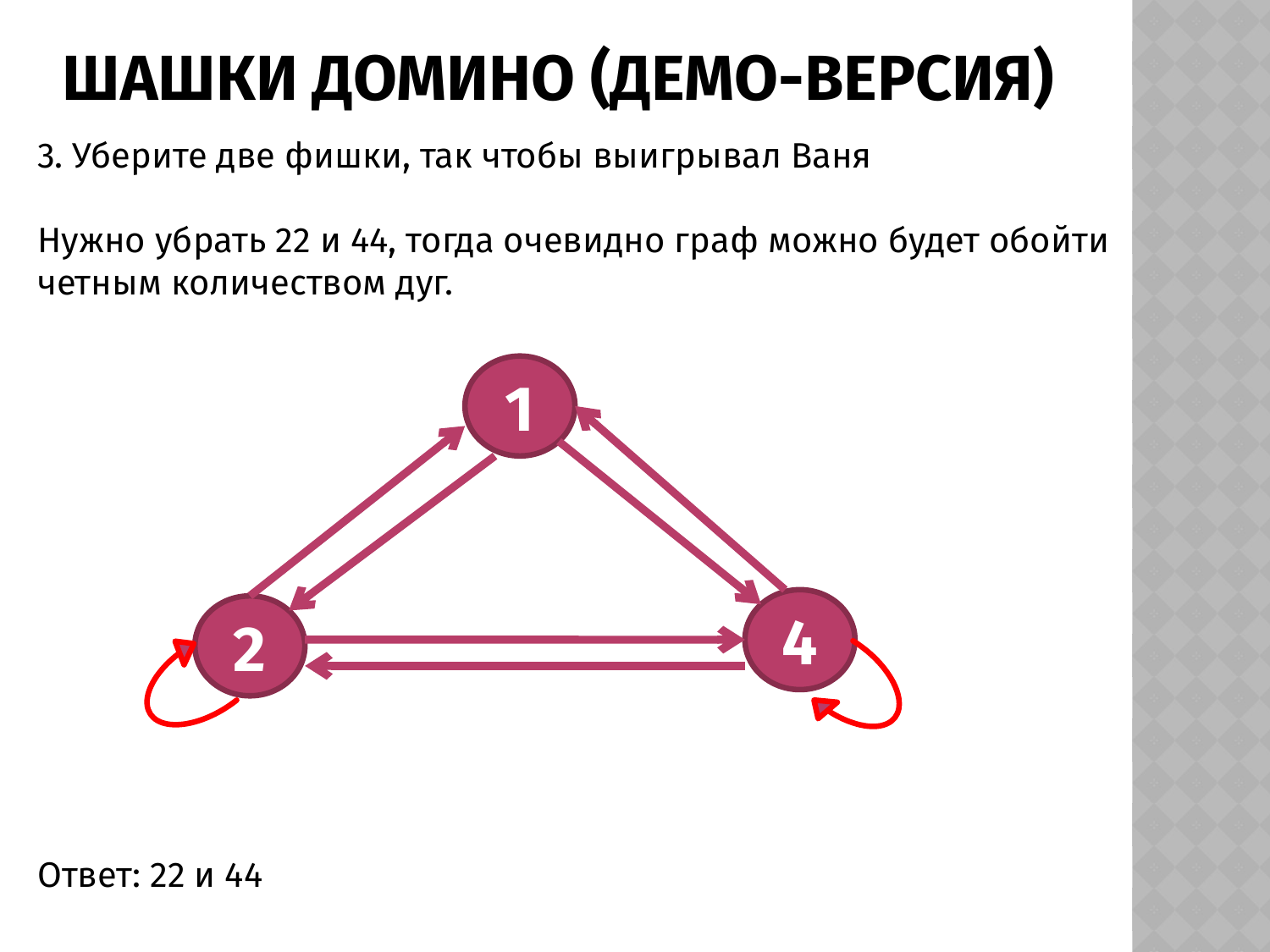

# Шашки домино (демо-версия)
3. Уберите две фишки, так чтобы выигрывал Ваня

Нужно убрать 22 и 44, тогда очевидно граф можно будет обойти четным количеством дуг.

Ответ: 22 и 44

1
4
2